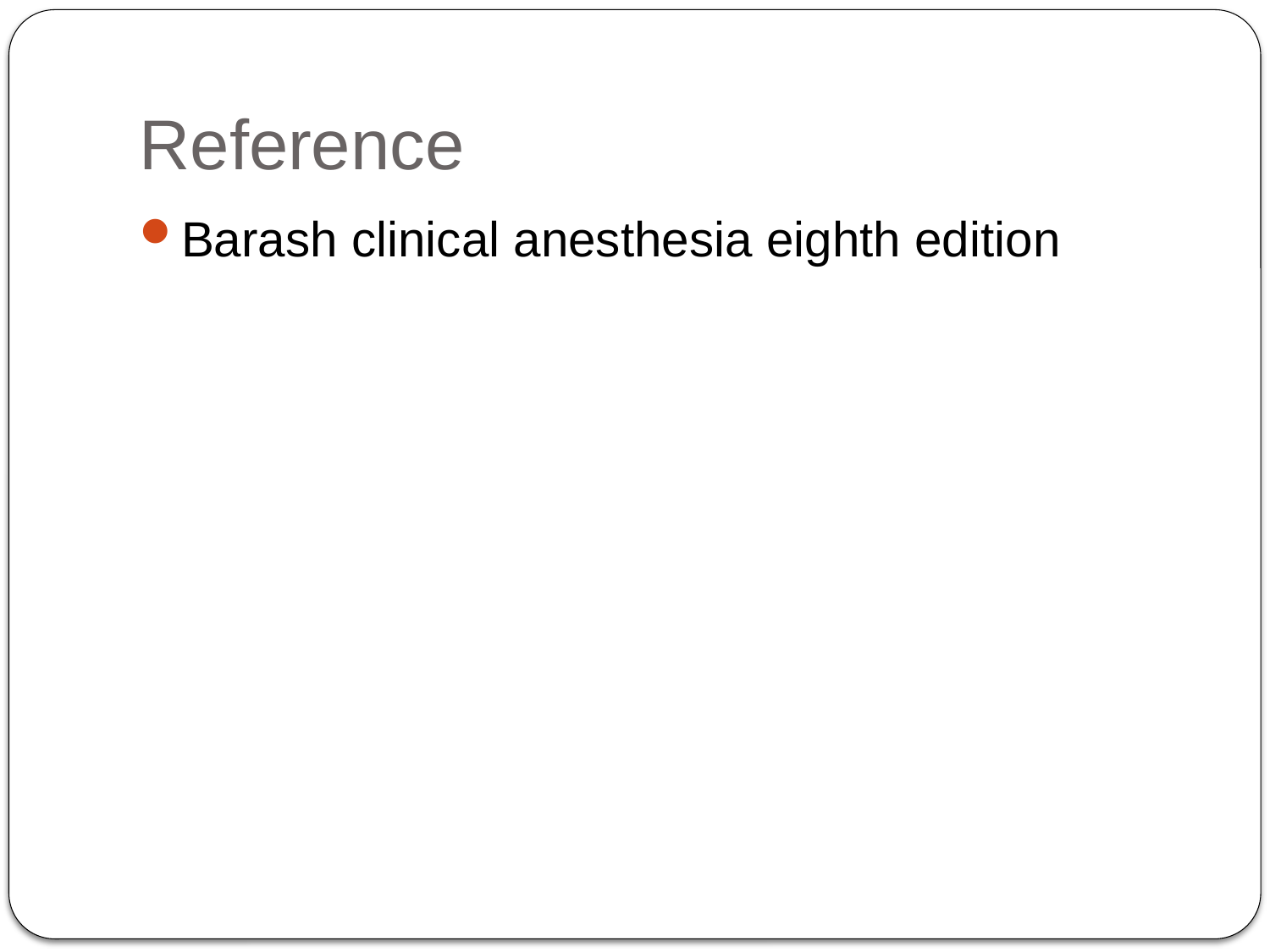

# Reference
Barash clinical anesthesia eighth edition